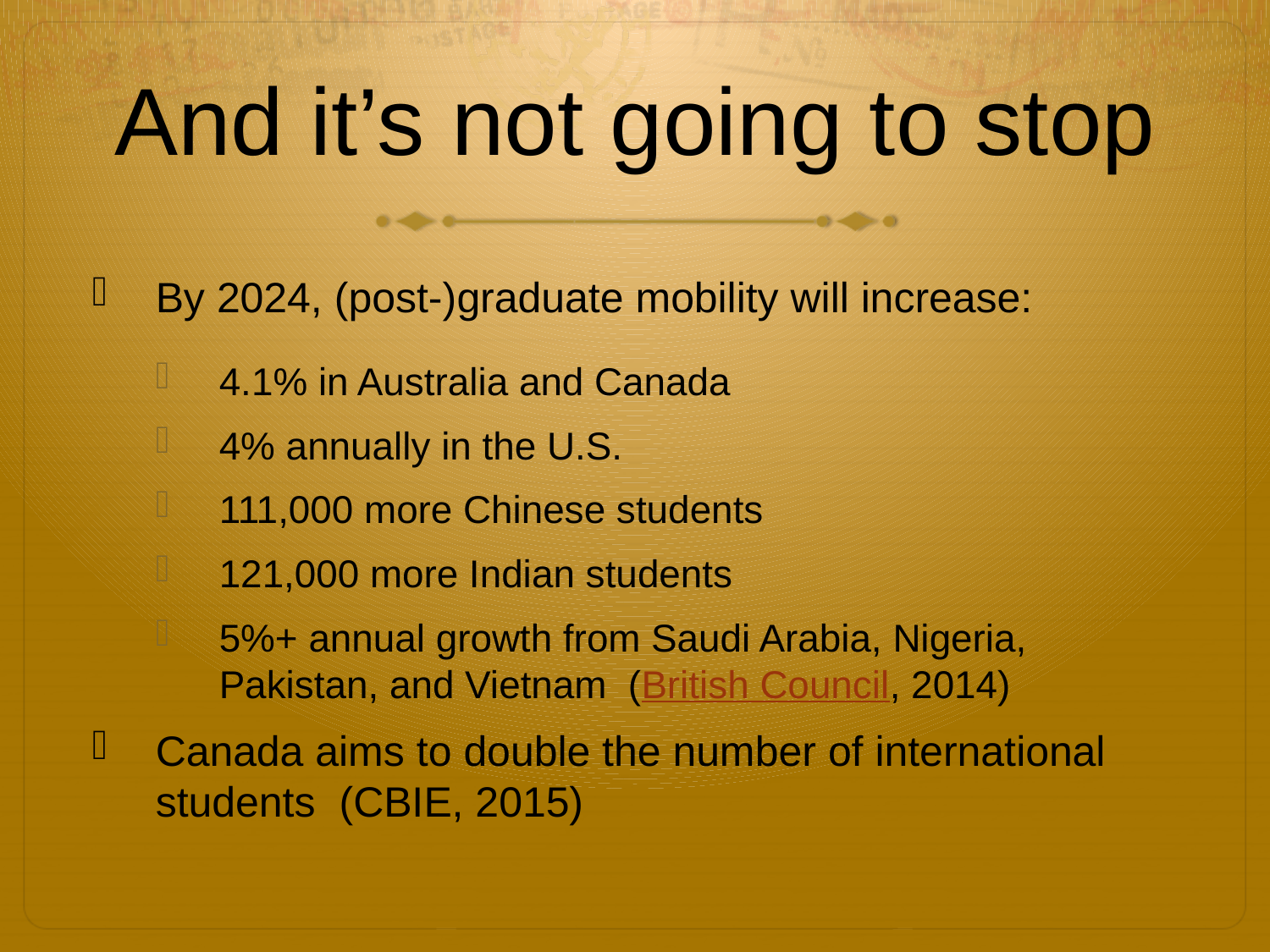

# And it’s not going to stop
By 2024, (post-)graduate mobility will increase:
4.1% in Australia and Canada
4% annually in the U.S.
111,000 more Chinese students
121,000 more Indian students
5%+ annual growth from Saudi Arabia, Nigeria, Pakistan, and Vietnam  (British Council, 2014)
Canada aims to double the number of international students  (CBIE, 2015)